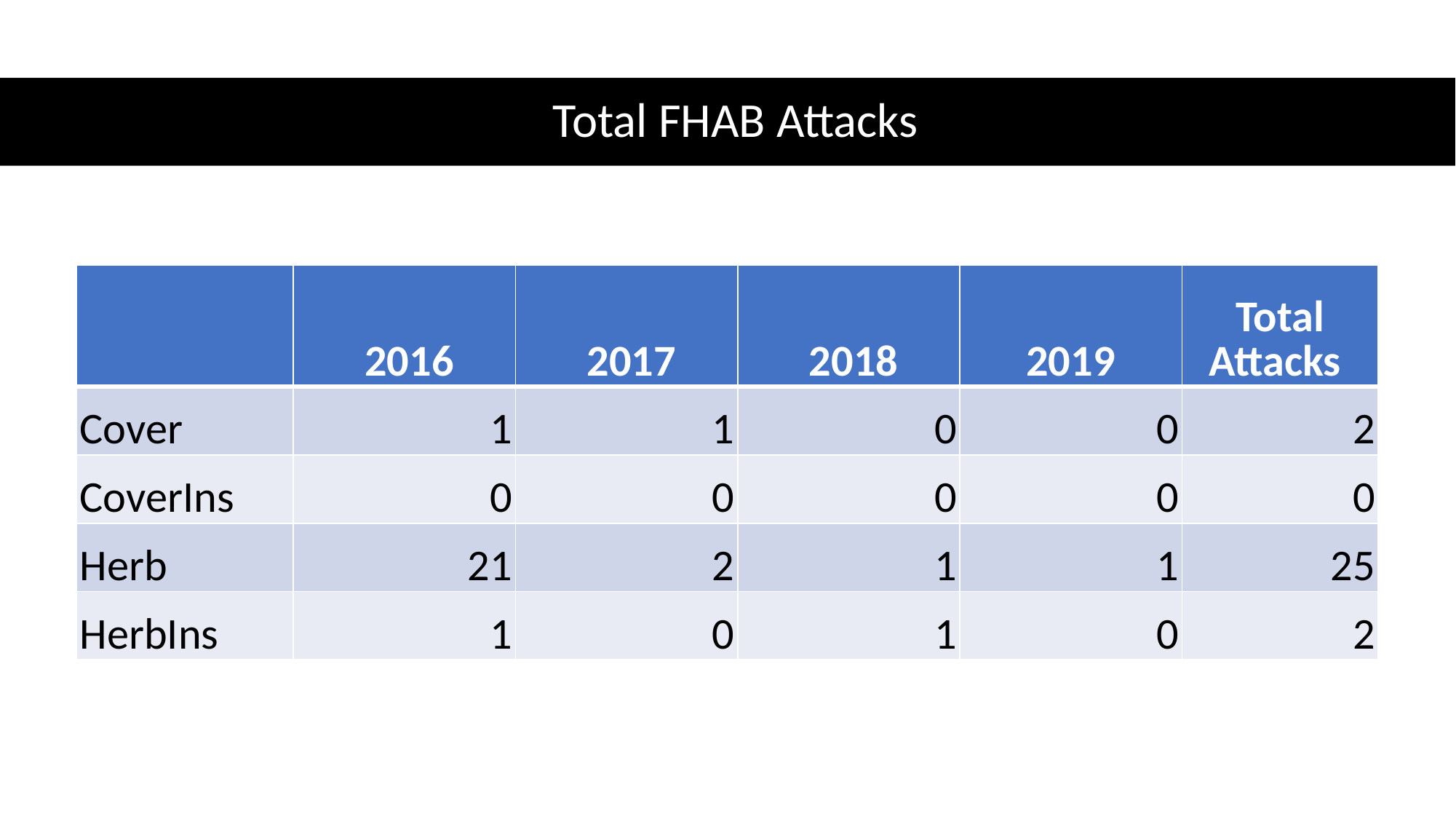

# Total FHAB Attacks

|  | 2016 | 2017 | 2018 | 2019 | Total Attacks |
| --- | --- | --- | --- | --- | --- |
| Cover | 1 | 1 | 0 | 0 | 2 |
| CoverIns | 0 | 0 | 0 | 0 | 0 |
| Herb | 21 | 2 | 1 | 1 | 25 |
| HerbIns | 1 | 0 | 1 | 0 | 2 |